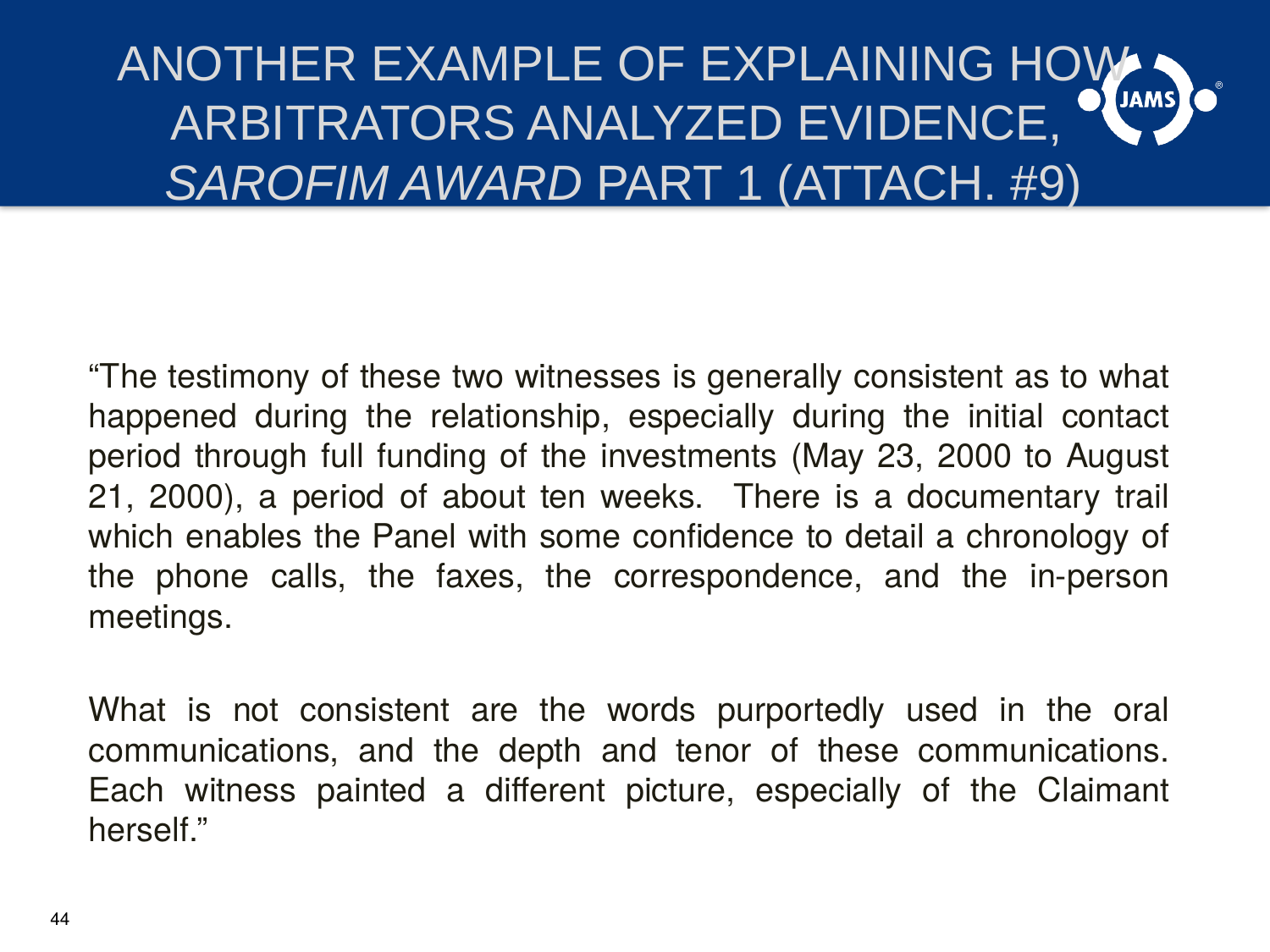

# ANOTHER EXAMPLE OF EXPLAINING HOW ARBITRATORS ANALYZED EVIDENCE, SAROFIM AWARD PART 1 (ATTACH. #9)

“The testimony of these two witnesses is generally consistent as to what happened during the relationship, especially during the initial contact period through full funding of the investments (May 23, 2000 to August 21, 2000), a period of about ten weeks.  There is a documentary trail which enables the Panel with some confidence to detail a chronology of the phone calls, the faxes, the correspondence, and the in-person meetings.

What is not consistent are the words purportedly used in the oral communications, and the depth and tenor of these communications. Each witness painted a different picture, especially of the Claimant herself.”

44